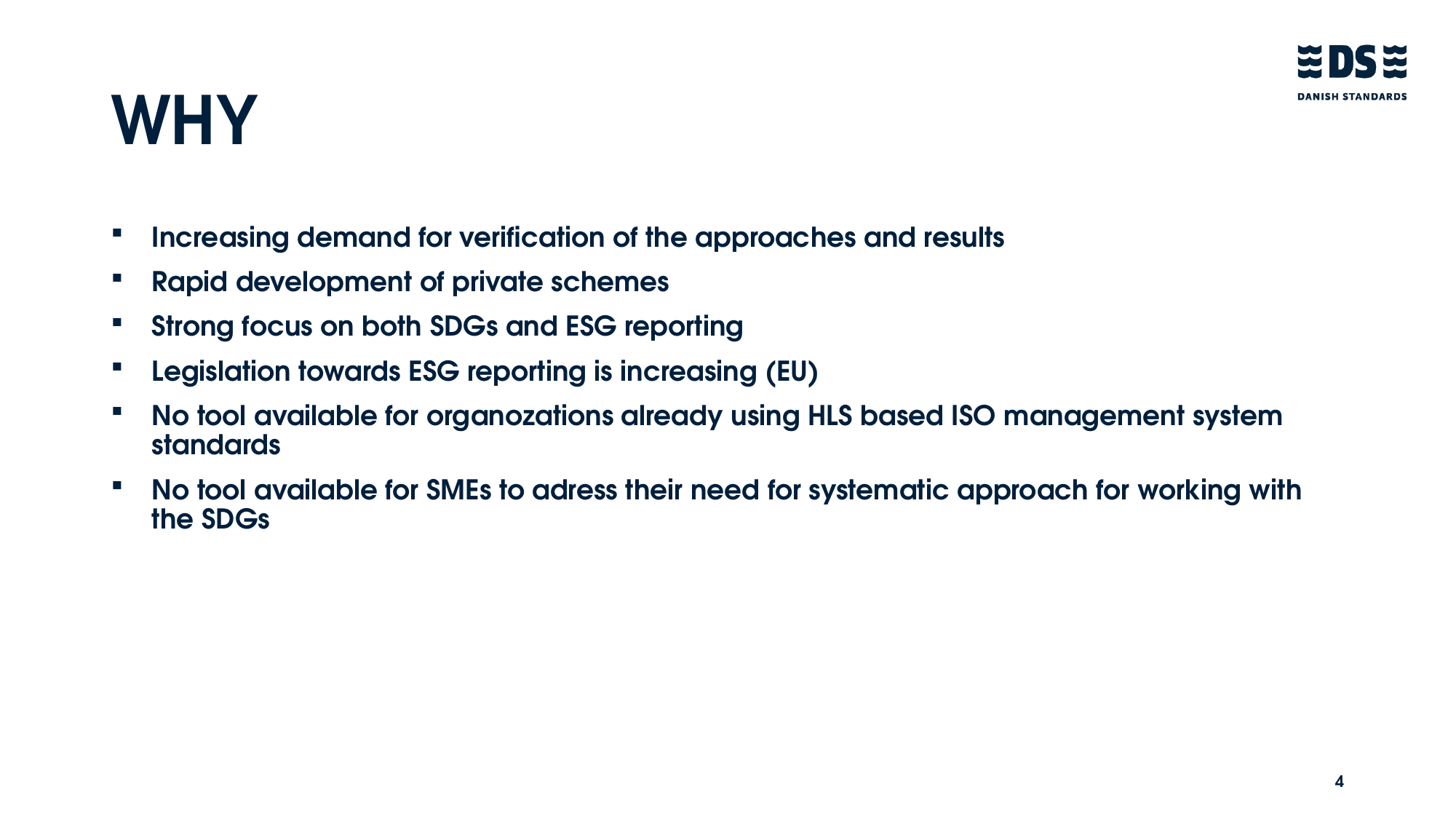

# WHY
Increasing demand for verification of the approaches and results
Rapid development of private schemes
Strong focus on both SDGs and ESG reporting
Legislation towards ESG reporting is increasing (EU)
No tool available for organozations already using HLS based ISO management system standards
No tool available for SMEs to adress their need for systematic approach for working with the SDGs

4